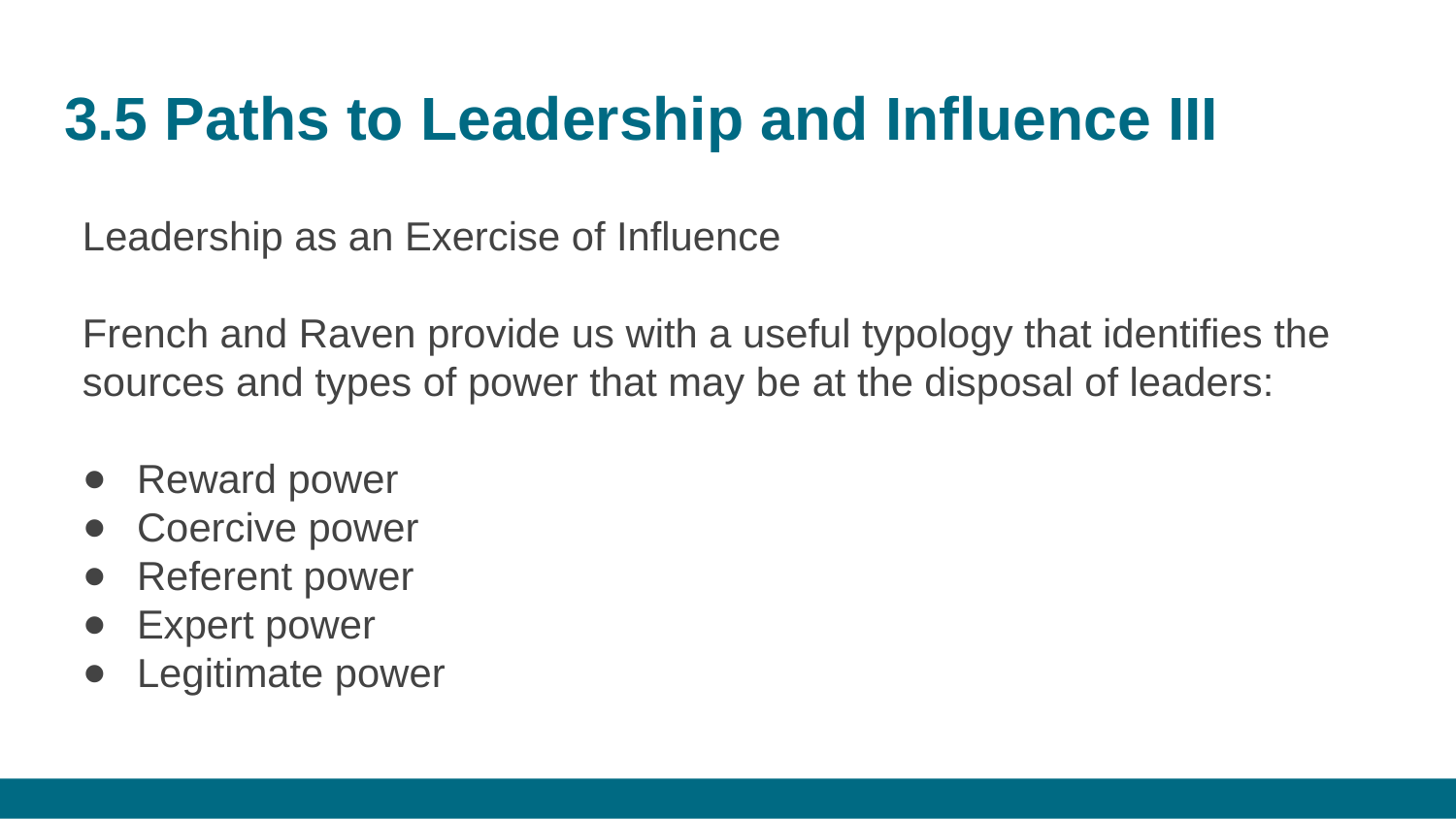

# 3.5 Paths to Leadership and Influence III
Leadership as an Exercise of Influence

French and Raven provide us with a useful typology that identifies the sources and types of power that may be at the disposal of leaders:

Reward power
Coercive power
Referent power
Expert power
Legitimate power